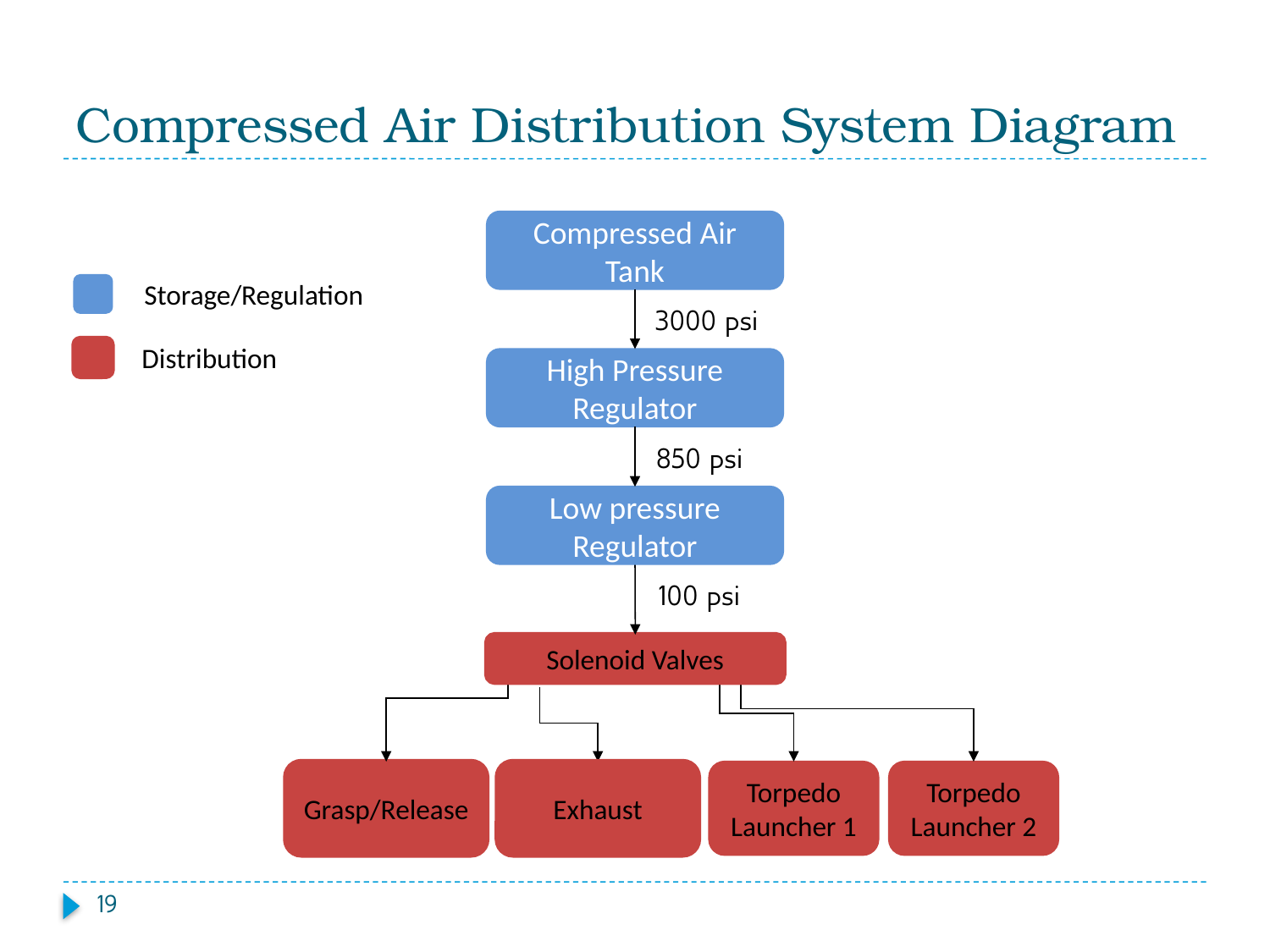

# Compressed Air Distribution System Diagram
Compressed Air Tank

Storage/Regulation

Distribution
3000 psi
High Pressure Regulator
850 psi
Low pressure Regulator
100 psi
Solenoid Valves
Grasp/Release
Exhaust
Torpedo Launcher 1
Torpedo Launcher 2
19